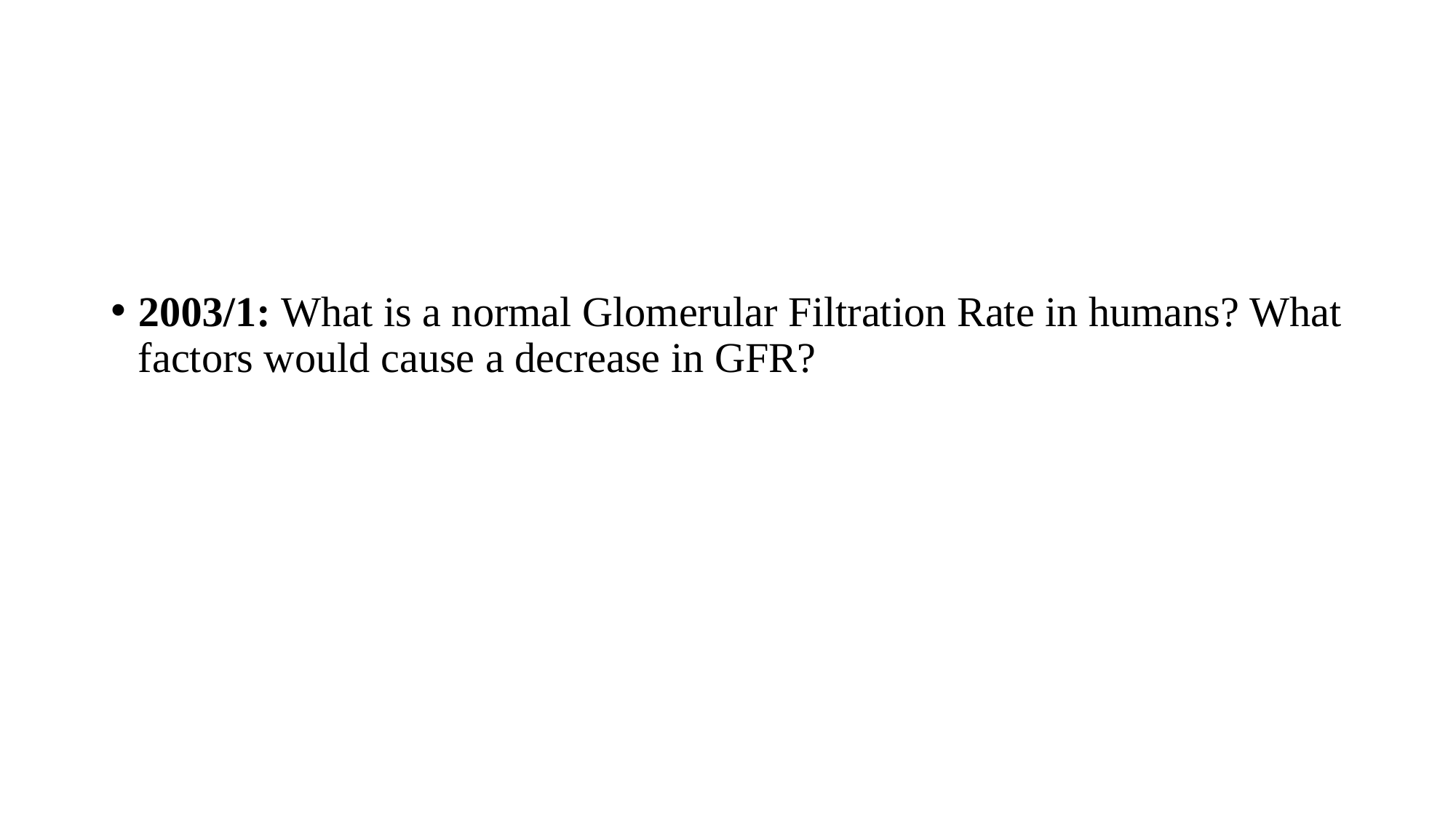

#

2003/1: What is a normal Glomerular Filtration Rate in humans? What factors would cause a decrease in GFR?